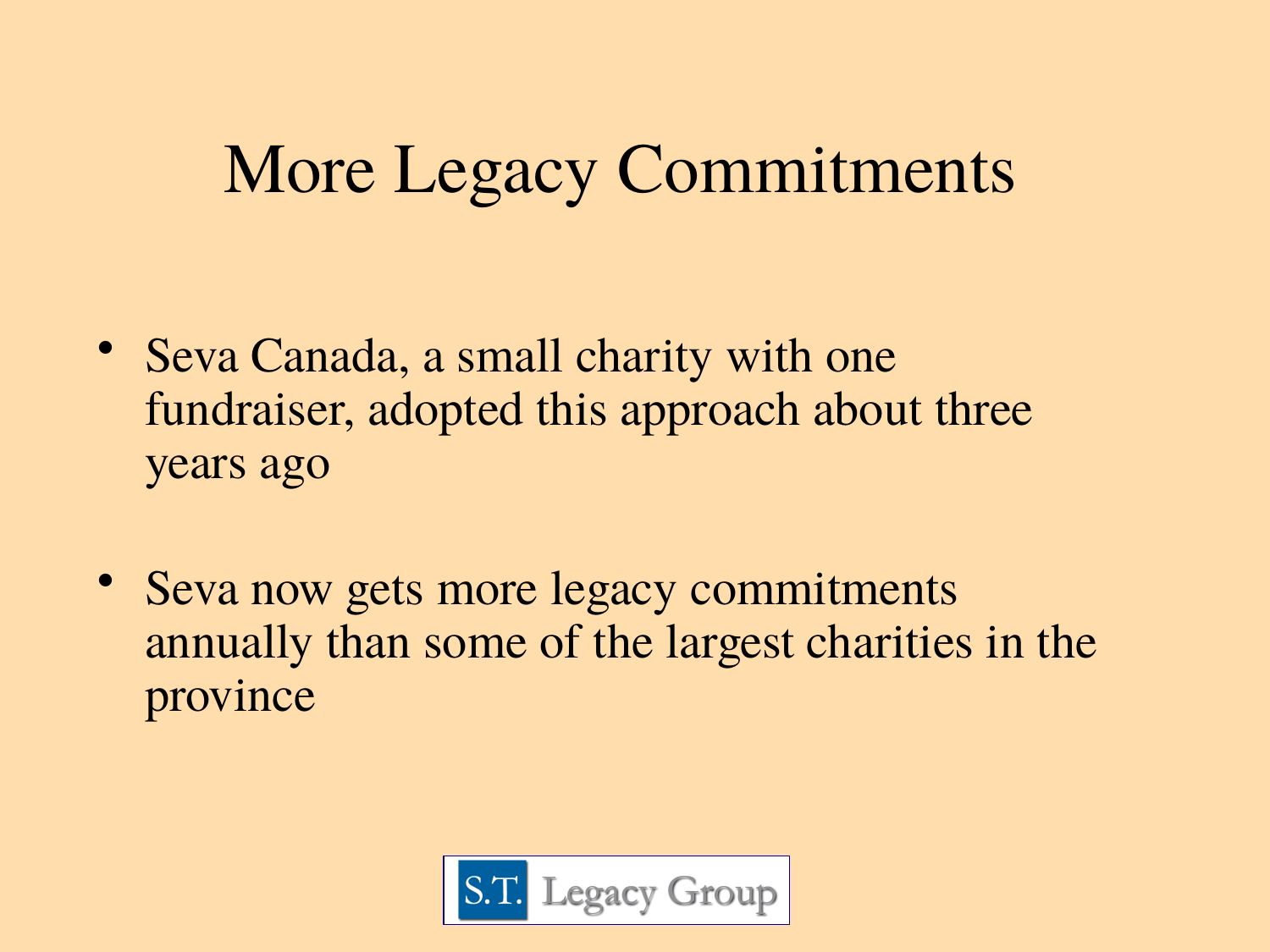

More Legacy Commitments

Seva Canada, a small charity with one fundraiser, adopted this approach about three years ago

Seva now gets more legacy commitments annually than some of the largest charities in the province